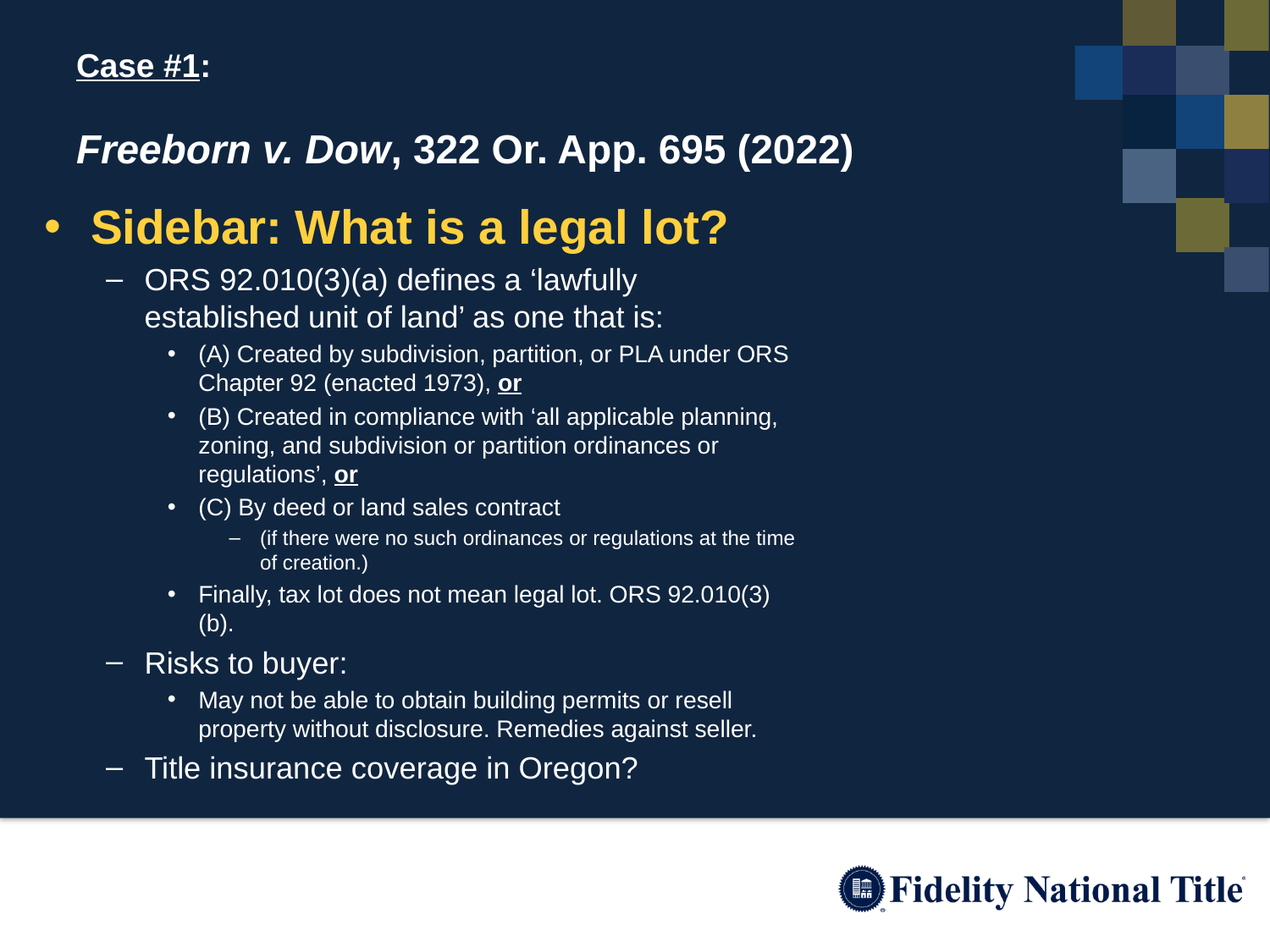

# Case #1: Freeborn v. Dow, 322 Or. App. 695 (2022)
Sidebar: What is a legal lot?
ORS 92.010(3)(a) defines a ‘lawfully established unit of land’ as one that is:
(A) Created by subdivision, partition, or PLA under ORS Chapter 92 (enacted 1973), or
(B) Created in compliance with ‘all applicable planning, zoning, and subdivision or partition ordinances or regulations’, or
(C) By deed or land sales contract
(if there were no such ordinances or regulations at the time of creation.)
Finally, tax lot does not mean legal lot. ORS 92.010(3)(b).
Risks to buyer:
May not be able to obtain building permits or resell property without disclosure. Remedies against seller.
Title insurance coverage in Oregon?